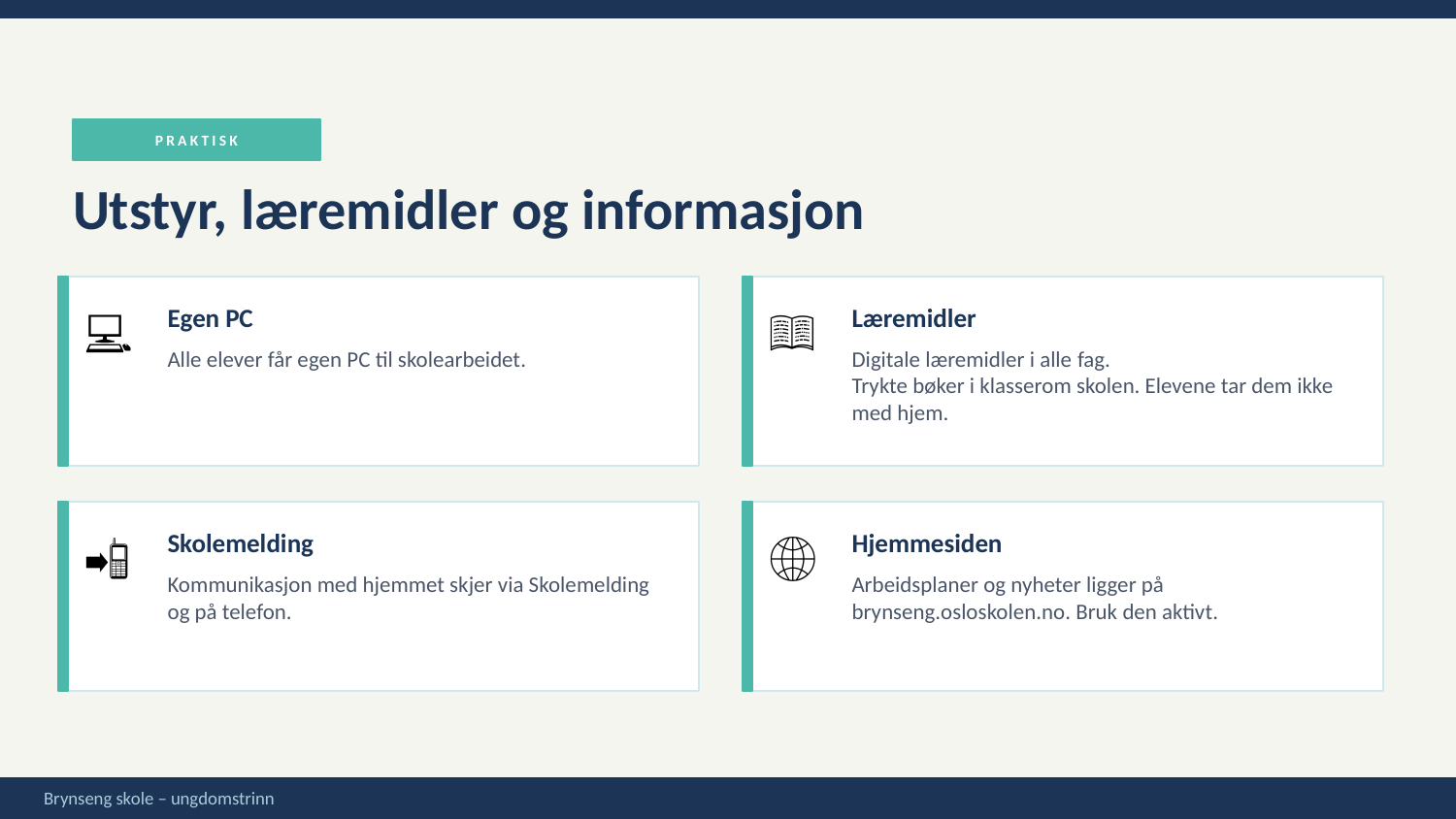

PRAKTISK
Utstyr, læremidler og informasjon

💻
📖
Egen PC
Læremidler
Alle elever får egen PC til skolearbeidet.
Digitale læremidler i alle fag.
Trykte bøker i klasserom skolen. Elevene tar dem ikke med hjem.

📲
🌐
Skolemelding
Hjemmesiden
Kommunikasjon med hjemmet skjer via Skolemelding og på telefon.
Arbeidsplaner og nyheter ligger på brynseng.osloskolen.no. Bruk den aktivt.

Brynseng skole – ungdomstrinn